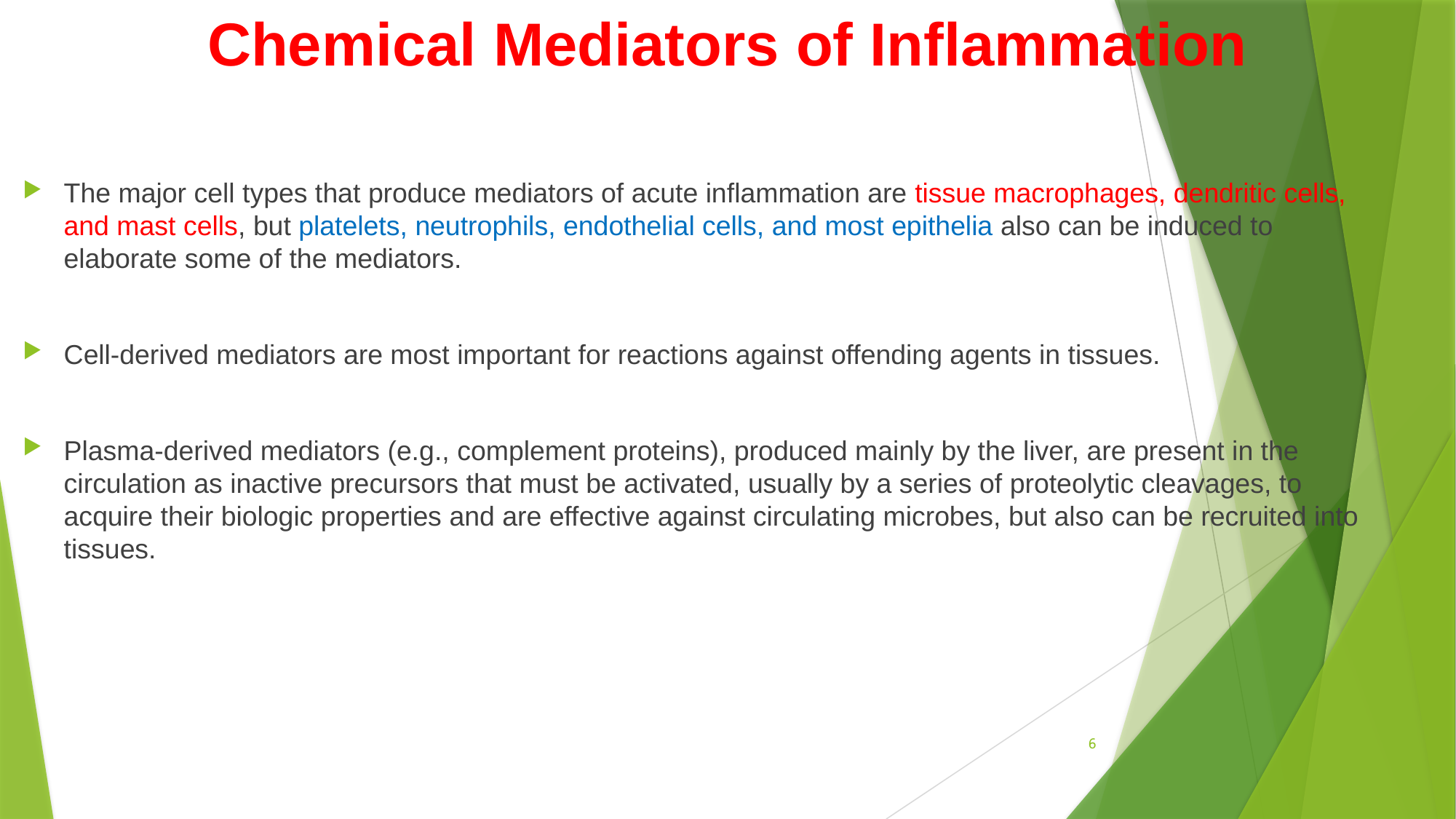

# Chemical Mediators of Inflammation
The major cell types that produce mediators of acute inflammation are tissue macrophages, dendritic cells, and mast cells, but platelets, neutrophils, endothelial cells, and most epithelia also can be induced to elaborate some of the mediators.

Cell-derived mediators are most important for reactions against offending agents in tissues.

Plasma-derived mediators (e.g., complement proteins), produced mainly by the liver, are present in the circulation as inactive precursors that must be activated, usually by a series of proteolytic cleavages, to acquire their biologic properties and are effective against circulating microbes, but also can be recruited into tissues.
6